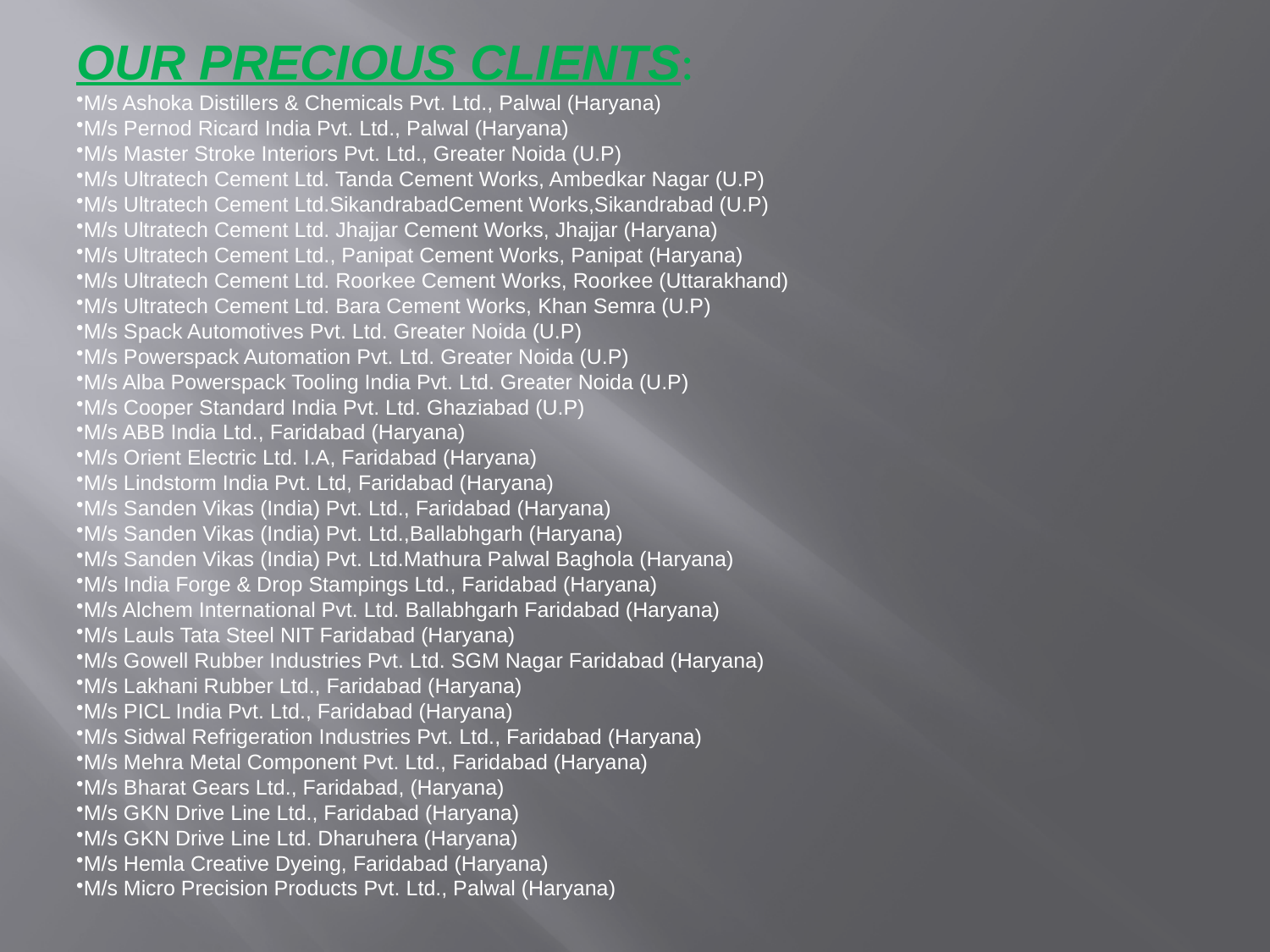

OUR PRECIOUS CLIENTS:
M/s Ashoka Distillers & Chemicals Pvt. Ltd., Palwal (Haryana)
M/s Pernod Ricard India Pvt. Ltd., Palwal (Haryana)
M/s Master Stroke Interiors Pvt. Ltd., Greater Noida (U.P)
M/s Ultratech Cement Ltd. Tanda Cement Works, Ambedkar Nagar (U.P)
M/s Ultratech Cement Ltd.SikandrabadCement Works,Sikandrabad (U.P)
M/s Ultratech Cement Ltd. Jhajjar Cement Works, Jhajjar (Haryana)
M/s Ultratech Cement Ltd., Panipat Cement Works, Panipat (Haryana)
M/s Ultratech Cement Ltd. Roorkee Cement Works, Roorkee (Uttarakhand)
M/s Ultratech Cement Ltd. Bara Cement Works, Khan Semra (U.P)
M/s Spack Automotives Pvt. Ltd. Greater Noida (U.P)
M/s Powerspack Automation Pvt. Ltd. Greater Noida (U.P)
M/s Alba Powerspack Tooling India Pvt. Ltd. Greater Noida (U.P)
M/s Cooper Standard India Pvt. Ltd. Ghaziabad (U.P)
M/s ABB India Ltd., Faridabad (Haryana)
M/s Orient Electric Ltd. I.A, Faridabad (Haryana)
M/s Lindstorm India Pvt. Ltd, Faridabad (Haryana)
M/s Sanden Vikas (India) Pvt. Ltd., Faridabad (Haryana)
M/s Sanden Vikas (India) Pvt. Ltd.,Ballabhgarh (Haryana)
M/s Sanden Vikas (India) Pvt. Ltd.Mathura Palwal Baghola (Haryana)
M/s India Forge & Drop Stampings Ltd., Faridabad (Haryana)
M/s Alchem International Pvt. Ltd. Ballabhgarh Faridabad (Haryana)
M/s Lauls Tata Steel NIT Faridabad (Haryana)
M/s Gowell Rubber Industries Pvt. Ltd. SGM Nagar Faridabad (Haryana)
M/s Lakhani Rubber Ltd., Faridabad (Haryana)
M/s PICL India Pvt. Ltd., Faridabad (Haryana)
M/s Sidwal Refrigeration Industries Pvt. Ltd., Faridabad (Haryana)
M/s Mehra Metal Component Pvt. Ltd., Faridabad (Haryana)
M/s Bharat Gears Ltd., Faridabad, (Haryana)
M/s GKN Drive Line Ltd., Faridabad (Haryana)
M/s GKN Drive Line Ltd. Dharuhera (Haryana)
M/s Hemla Creative Dyeing, Faridabad (Haryana)
M/s Micro Precision Products Pvt. Ltd., Palwal (Haryana)